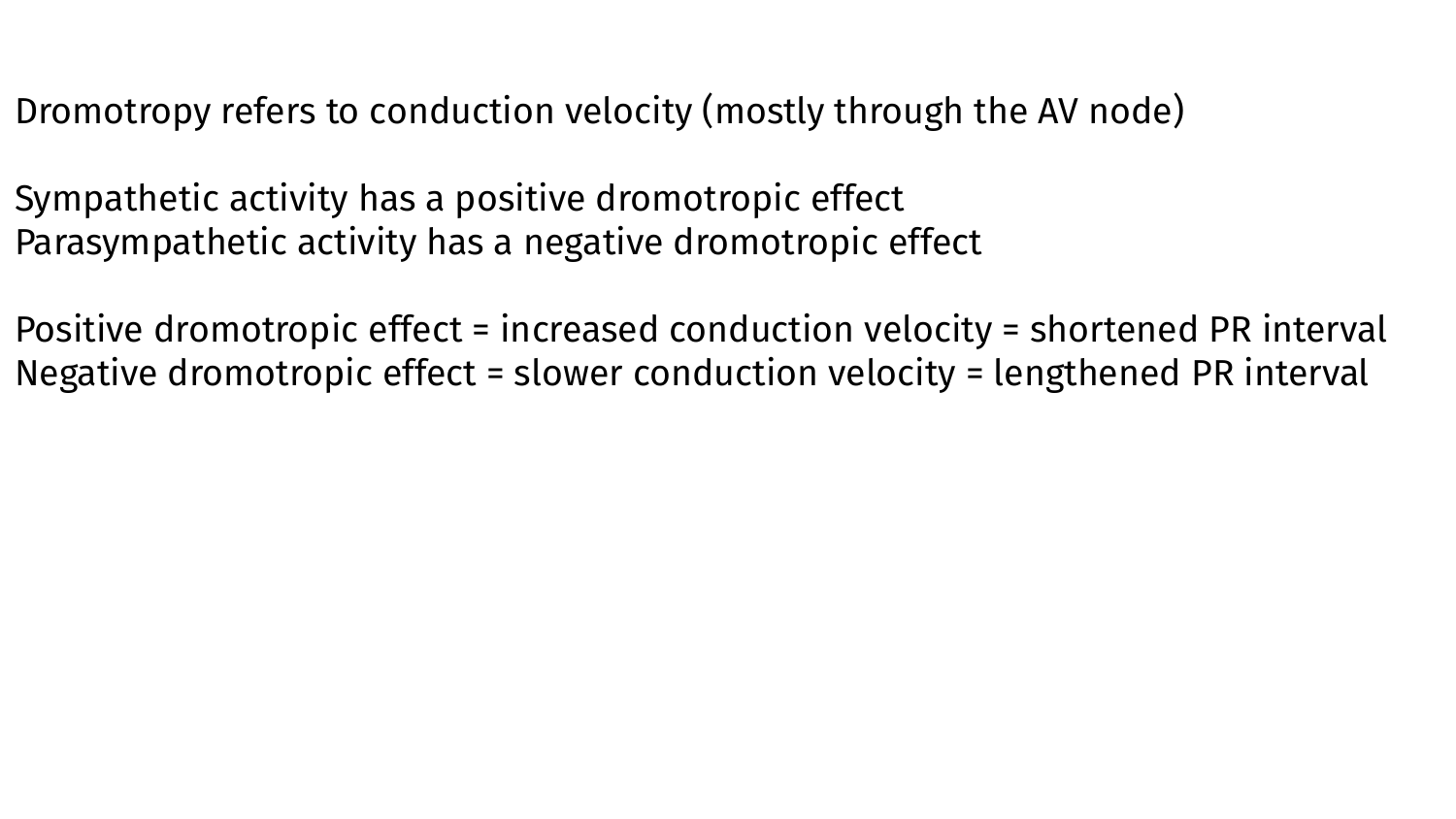

# Dromotropy refers to conduction velocity (mostly through the AV node)

Sympathetic activity has a positive dromotropic effect
Parasympathetic activity has a negative dromotropic effect

Positive dromotropic effect = increased conduction velocity = shortened PR interval
Negative dromotropic effect = slower conduction velocity = lengthened PR interval